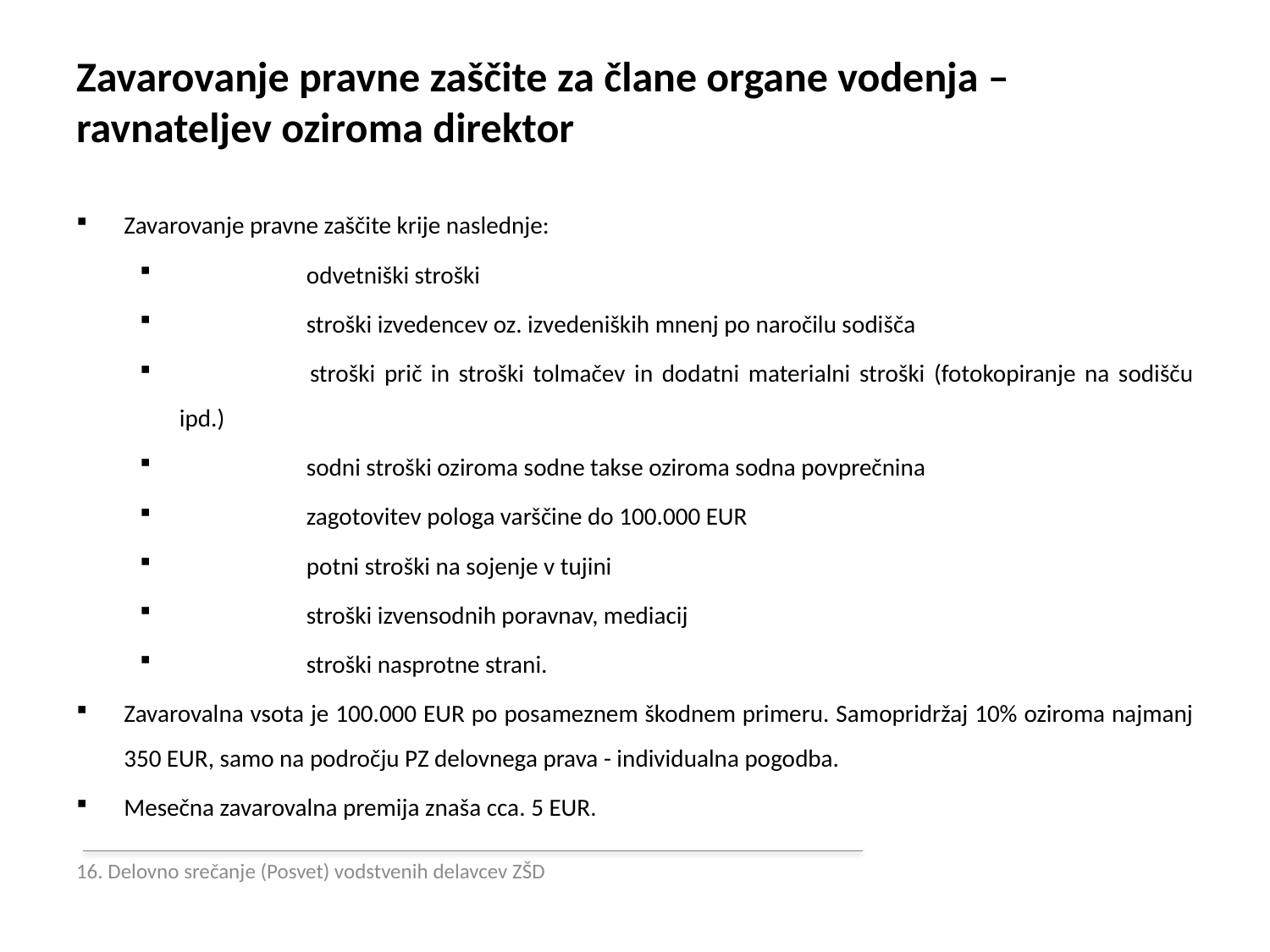

# Zavarovanje pravne zaščite za člane organe vodenja – ravnateljev oziroma direktor
Zavarovanje pravne zaščite krije naslednje:
 	odvetniški stroški
 	stroški izvedencev oz. izvedeniških mnenj po naročilu sodišča
 	stroški prič in stroški tolmačev in dodatni materialni stroški (fotokopiranje na sodišču ipd.)
 	sodni stroški oziroma sodne takse oziroma sodna povprečnina
 	zagotovitev pologa varščine do 100.000 EUR
 	potni stroški na sojenje v tujini
 	stroški izvensodnih poravnav, mediacij
 	stroški nasprotne strani.
Zavarovalna vsota je 100.000 EUR po posameznem škodnem primeru. Samopridržaj 10% oziroma najmanj 350 EUR, samo na področju PZ delovnega prava - individualna pogodba.
Mesečna zavarovalna premija znaša cca. 5 EUR.
16. Delovno srečanje (Posvet) vodstvenih delavcev ZŠD